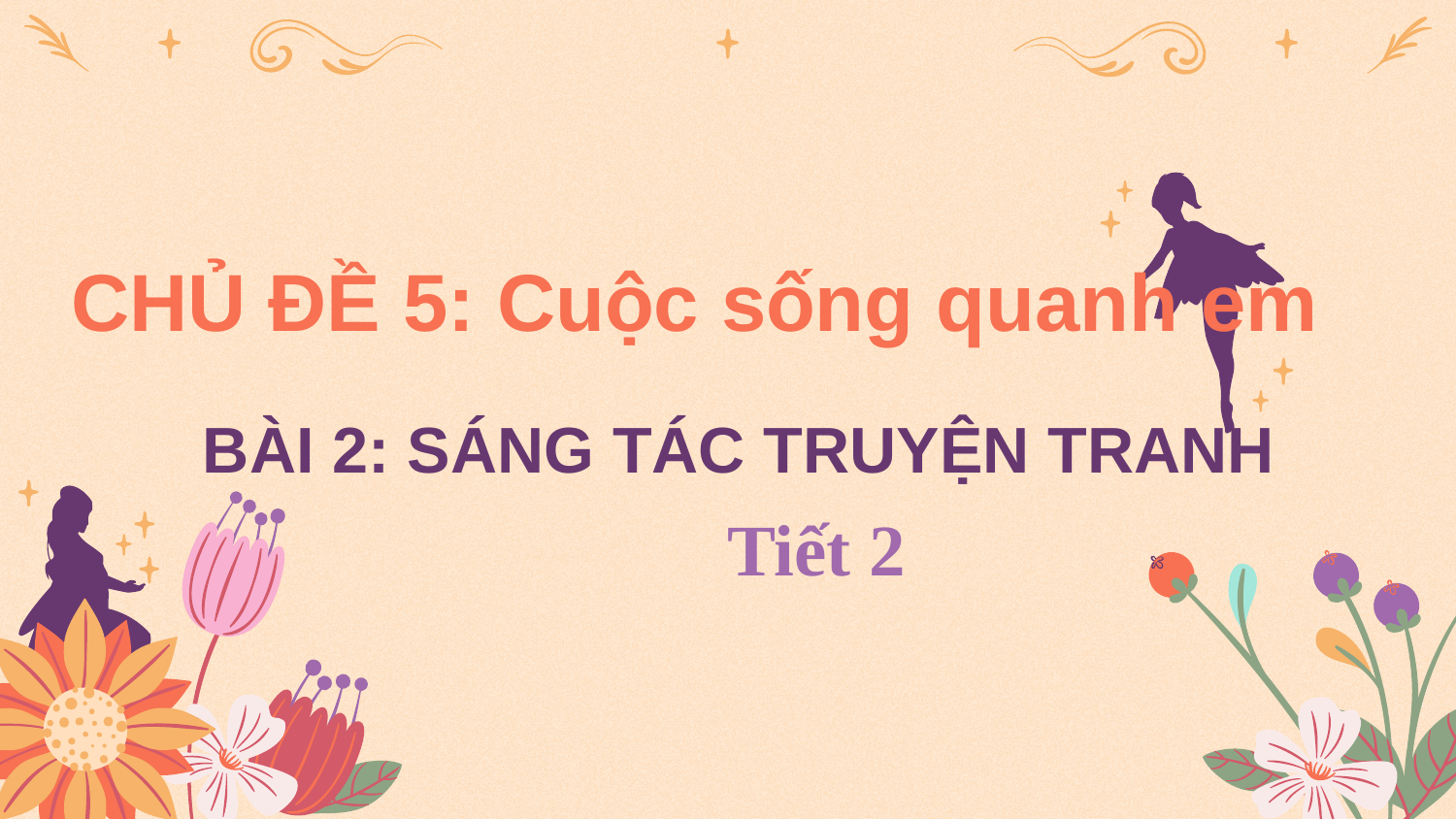

# CHỦ ĐỀ 5: Cuộc sống quanh em
BÀI 2: SÁNG TÁC TRUYỆN TRANH
Tiết 2